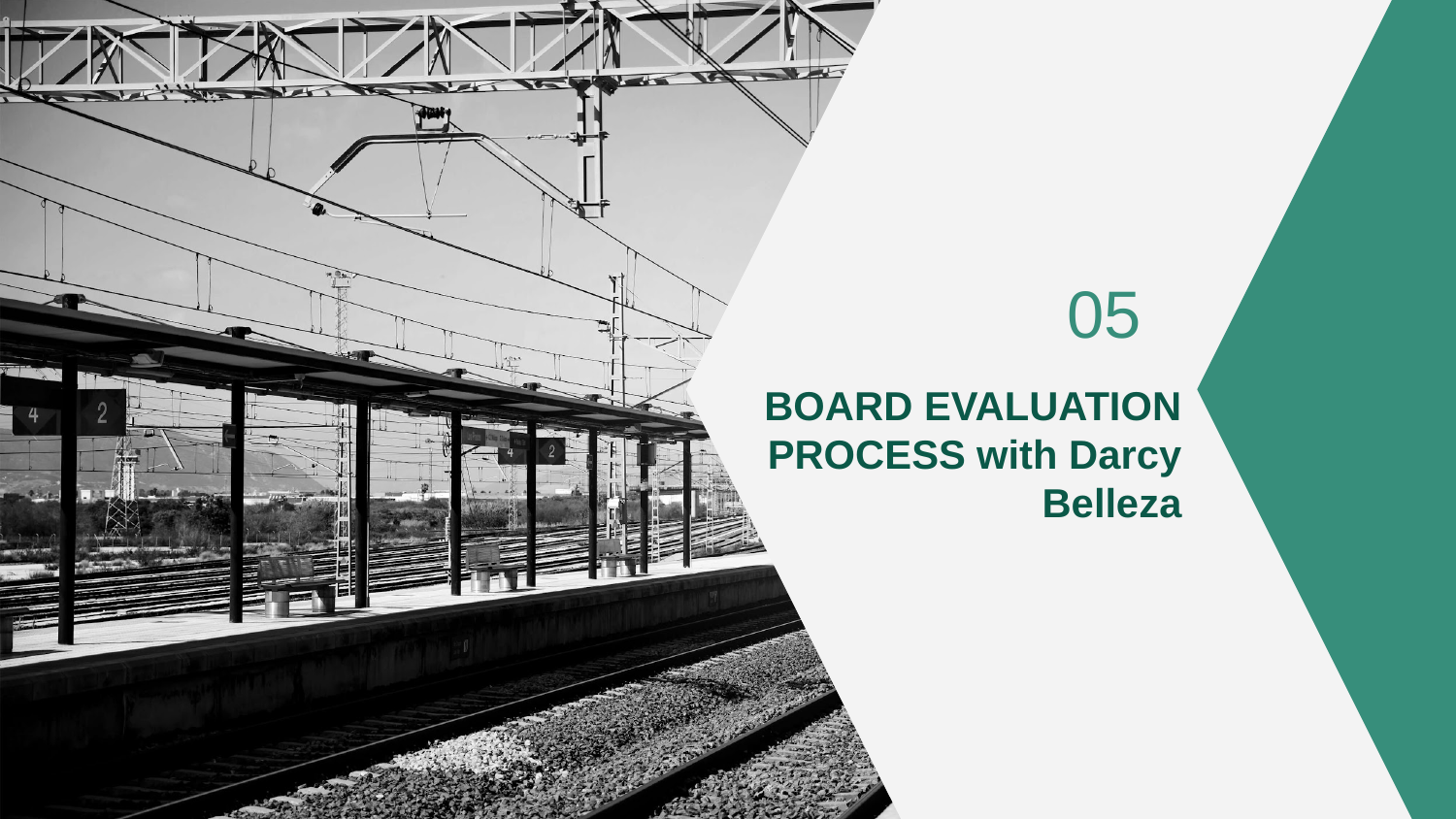

# 05
BOARD EVALUATION PROCESS with Darcy Belleza